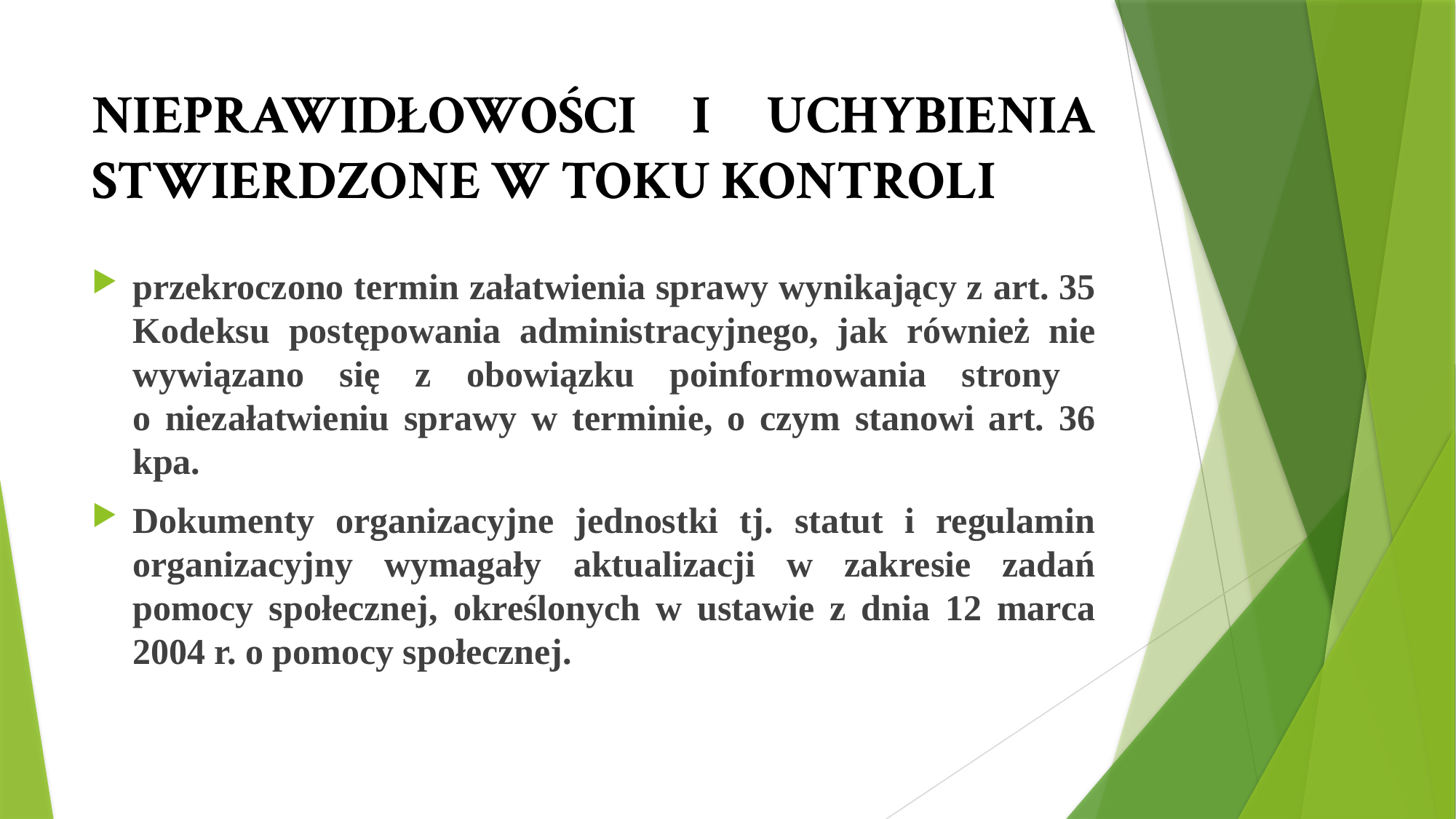

# NIEPRAWIDŁOWOŚCI I UCHYBIENIA STWIERDZONE W TOKU KONTROLI
przekroczono termin załatwienia sprawy wynikający z art. 35 Kodeksu postępowania administracyjnego, jak również nie wywiązano się z obowiązku poinformowania strony
o niezałatwieniu sprawy w terminie, o czym stanowi art. 36 kpa.
Dokumenty organizacyjne jednostki tj. statut i regulamin organizacyjny wymagały aktualizacji w zakresie zadań pomocy społecznej, określonych w ustawie z dnia 12 marca 2004 r. o pomocy społecznej.